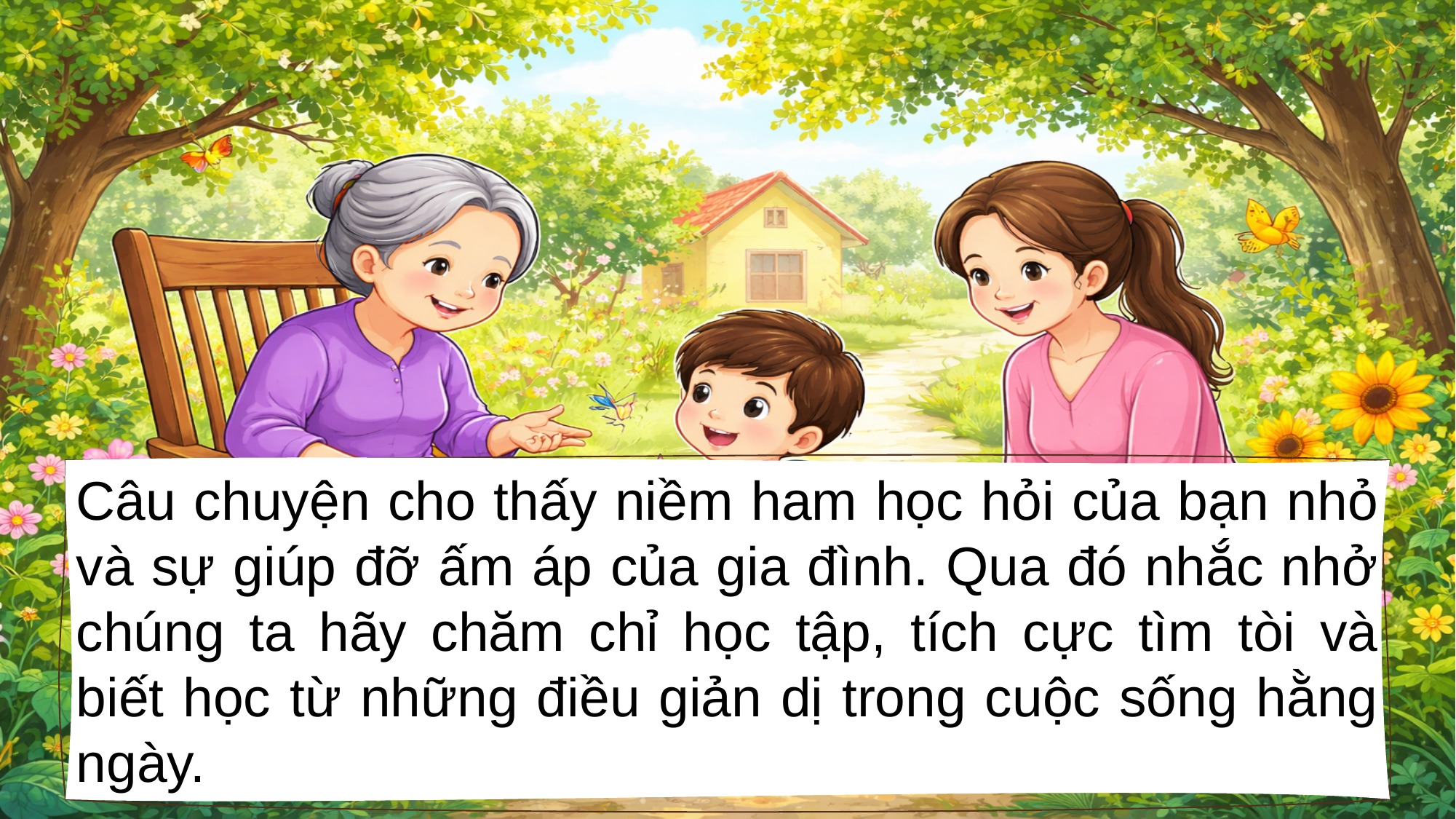

Câu chuyện cho thấy niềm ham học hỏi của bạn nhỏ và sự giúp đỡ ấm áp của gia đình. Qua đó nhắc nhở chúng ta hãy chăm chỉ học tập, tích cực tìm tòi và biết học từ những điều giản dị trong cuộc sống hằng ngày.